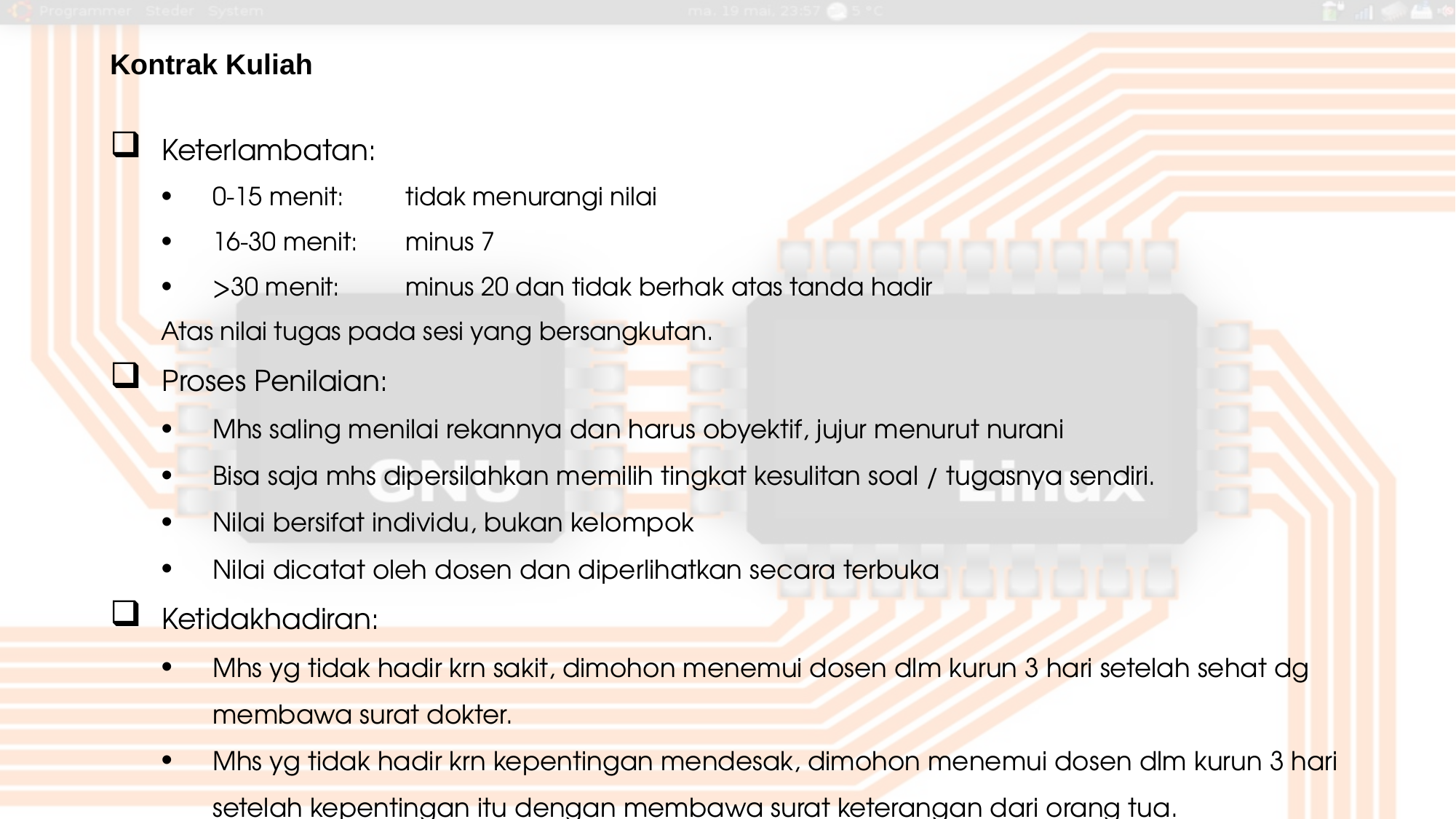

Kontrak Kuliah

Keterlambatan:
0-15 menit: 		tidak menurangi nilai
16-30 menit: 		minus 7
>30 menit: 		minus 20 dan tidak berhak atas tanda hadir
Atas nilai tugas pada sesi yang bersangkutan.
Proses Penilaian:
Mhs saling menilai rekannya dan harus obyektif, jujur menurut nurani
Bisa saja mhs dipersilahkan memilih tingkat kesulitan soal / tugasnya sendiri.
Nilai bersifat individu, bukan kelompok
Nilai dicatat oleh dosen dan diperlihatkan secara terbuka
Ketidakhadiran:
Mhs yg tidak hadir krn sakit, dimohon menemui dosen dlm kurun 3 hari setelah sehat dg membawa surat dokter.
Mhs yg tidak hadir krn kepentingan mendesak, dimohon menemui dosen dlm kurun 3 hari setelah kepentingan itu dengan membawa surat keterangan dari orang tua.